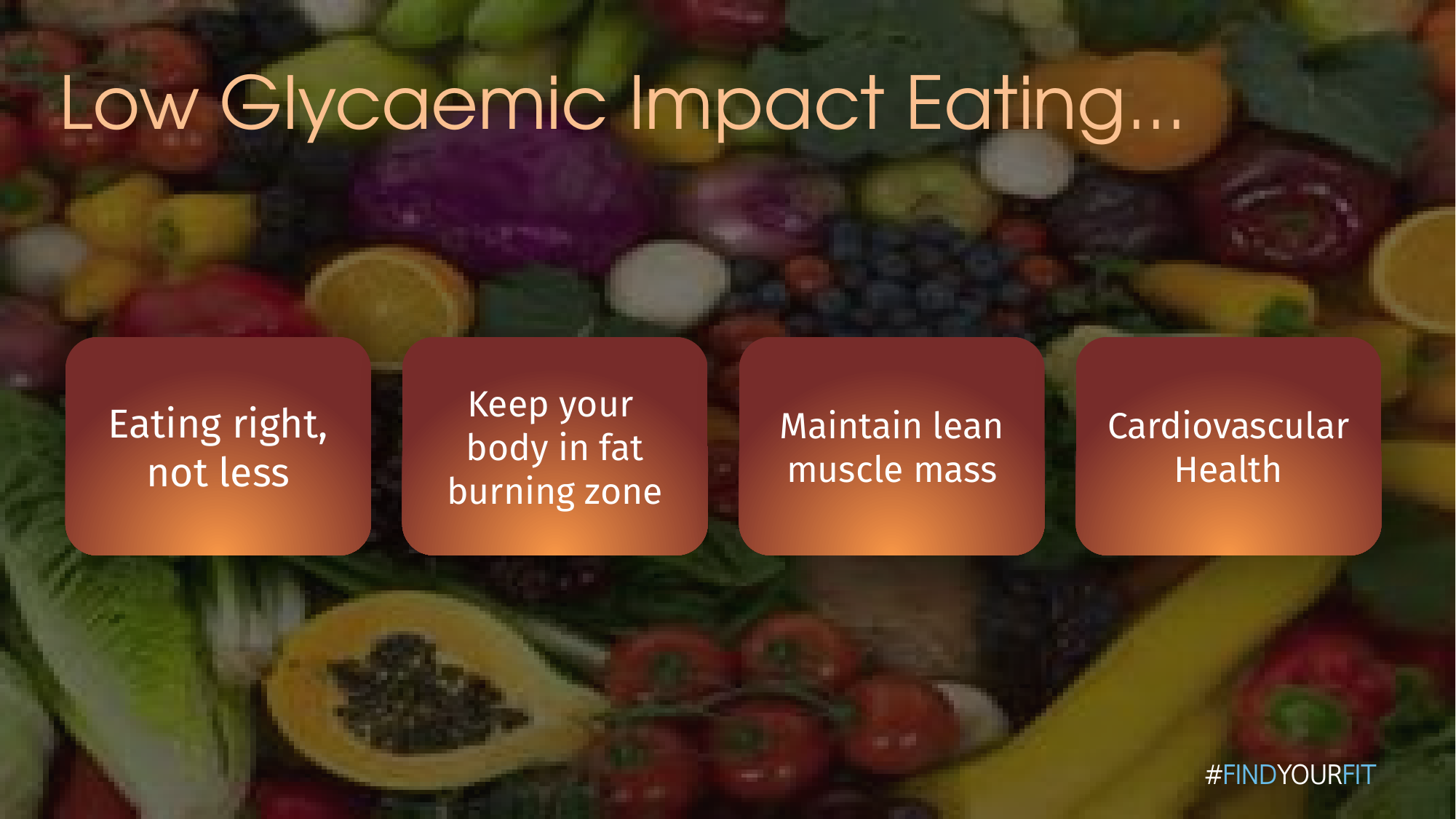

Low Glycaemic Impact Eating...
Eating right, not less
Keep your  body in fat burning zone
Cardiovascular Health
Maintain lean muscle mass
#FINDYOURFIT